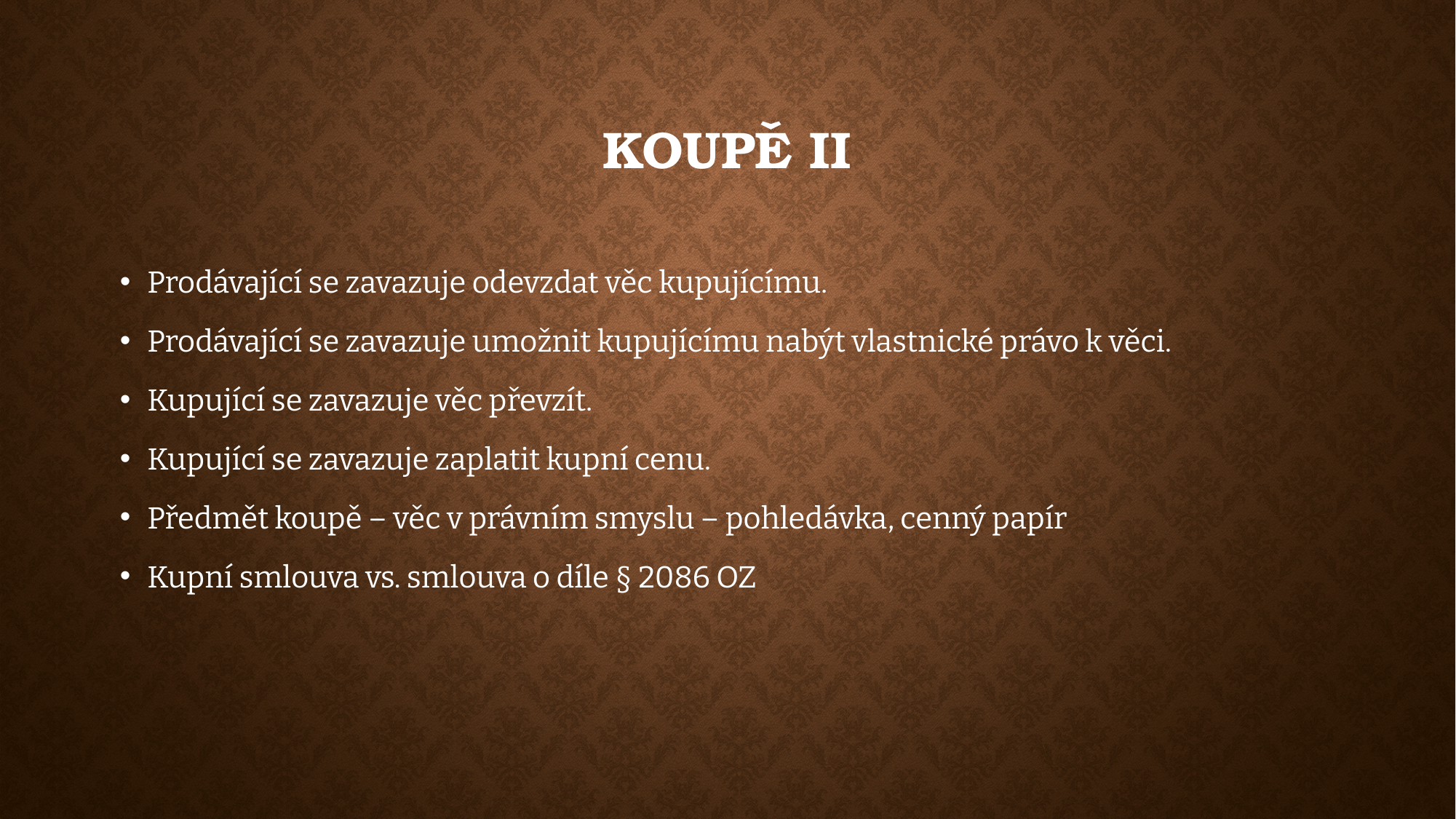

# Koupě II
Prodávající se zavazuje odevzdat věc kupujícímu.
Prodávající se zavazuje umožnit kupujícímu nabýt vlastnické právo k věci.
Kupující se zavazuje věc převzít.
Kupující se zavazuje zaplatit kupní cenu.
Předmět koupě – věc v právním smyslu – pohledávka, cenný papír
Kupní smlouva vs. smlouva o díle § 2086 OZ